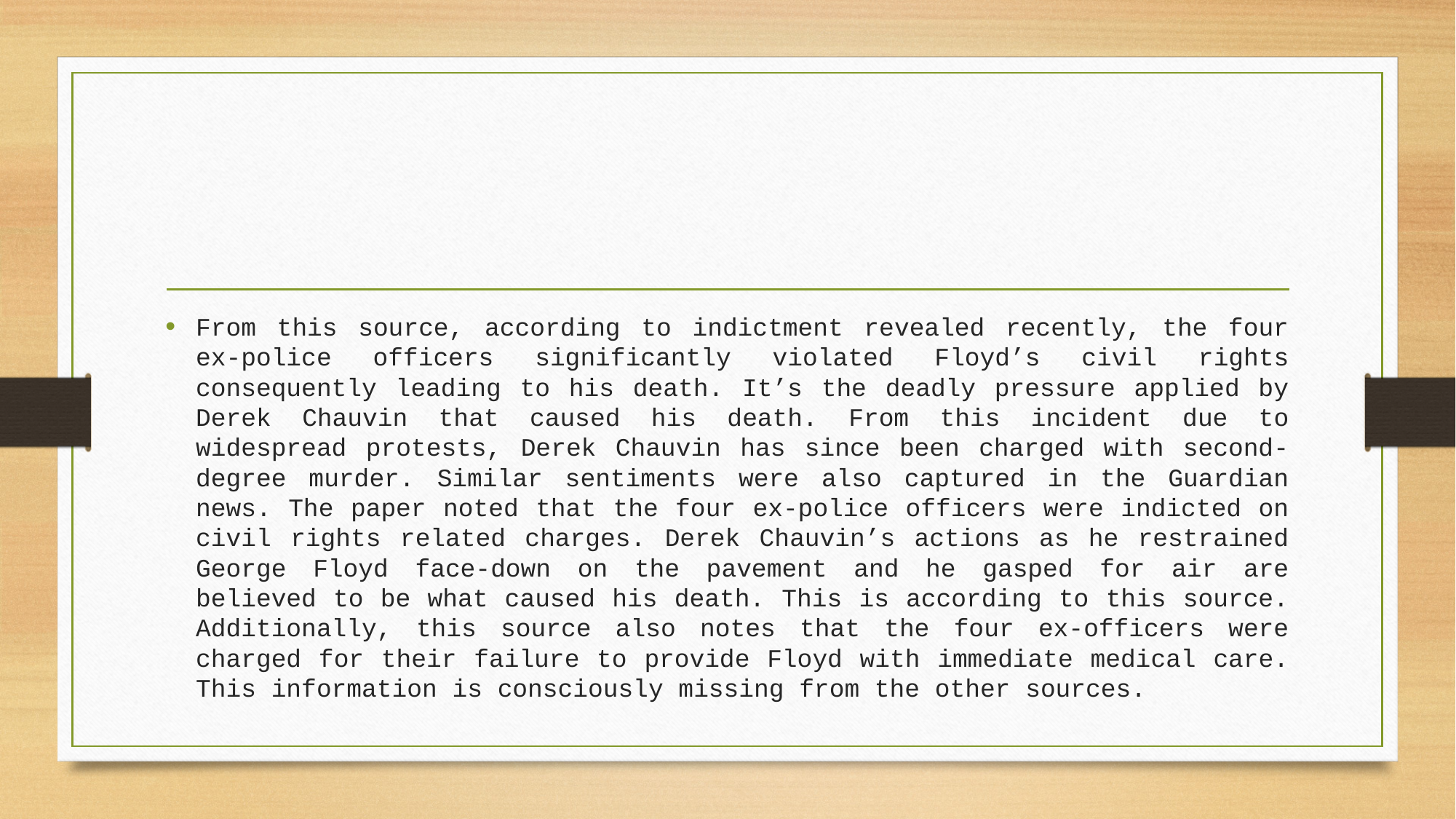

From this source, according to indictment revealed recently, the four ex-police officers significantly violated Floyd’s civil rights consequently leading to his death. It’s the deadly pressure applied by Derek Chauvin that caused his death. From this incident due to widespread protests, Derek Chauvin has since been charged with second-degree murder. Similar sentiments were also captured in the Guardian news. The paper noted that the four ex-police officers were indicted on civil rights related charges. Derek Chauvin’s actions as he restrained George Floyd face-down on the pavement and he gasped for air are believed to be what caused his death. This is according to this source. Additionally, this source also notes that the four ex-officers were charged for their failure to provide Floyd with immediate medical care. This information is consciously missing from the other sources.